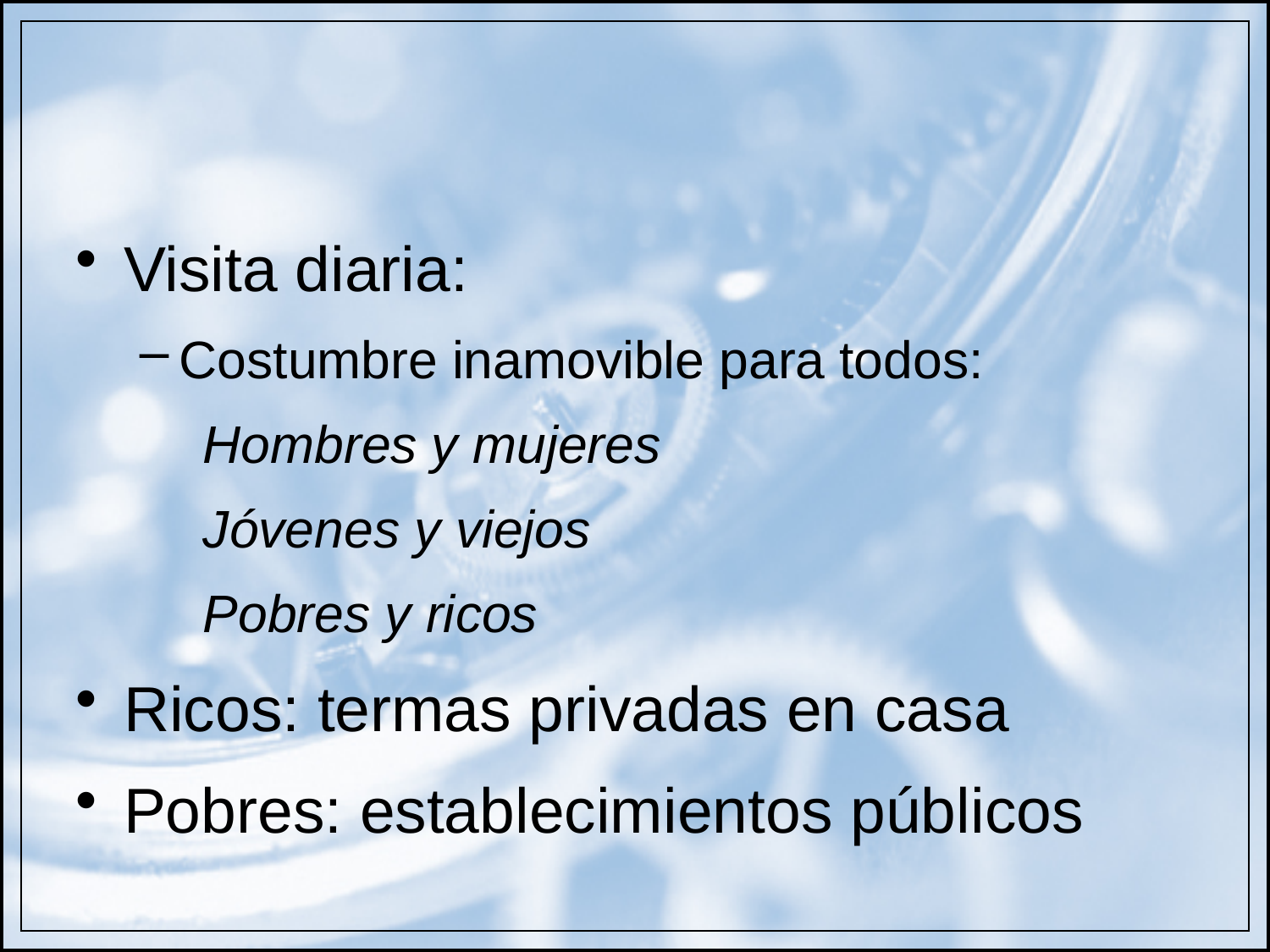

#
Visita diaria:
Costumbre inamovible para todos:
Hombres y mujeres
Jóvenes y viejos
Pobres y ricos
Ricos: termas privadas en casa
Pobres: establecimientos públicos